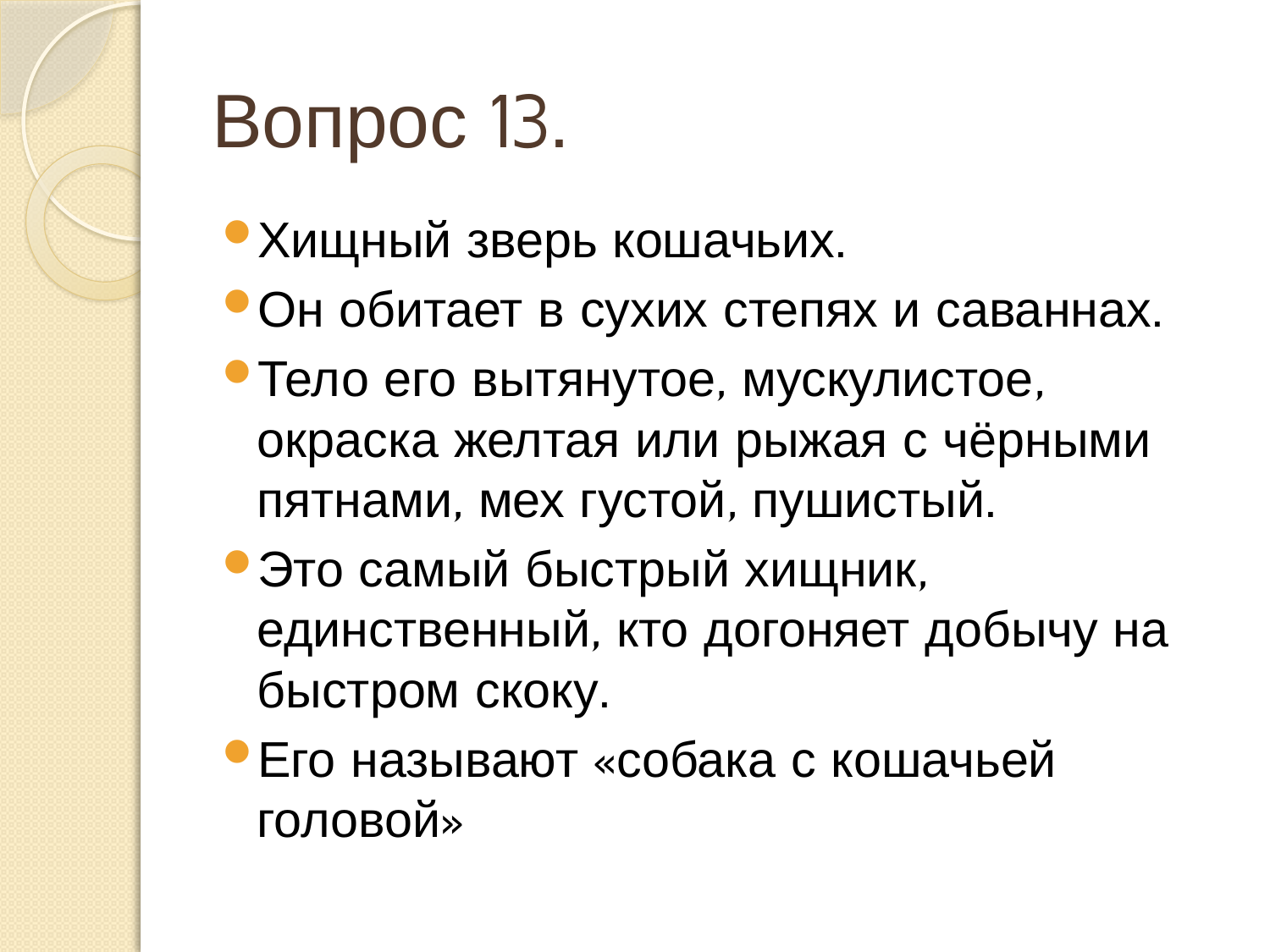

# Вопрос 13.
Хищный зверь кошачьих.
Он обитает в сухих степях и саваннах.
Тело его вытянутое, мускулистое, окраска желтая или рыжая с чёрными пятнами, мех густой, пушистый.
Это самый быстрый хищник, единственный, кто догоняет добычу на быстром скоку.
Его называют «собака с кошачьей головой»